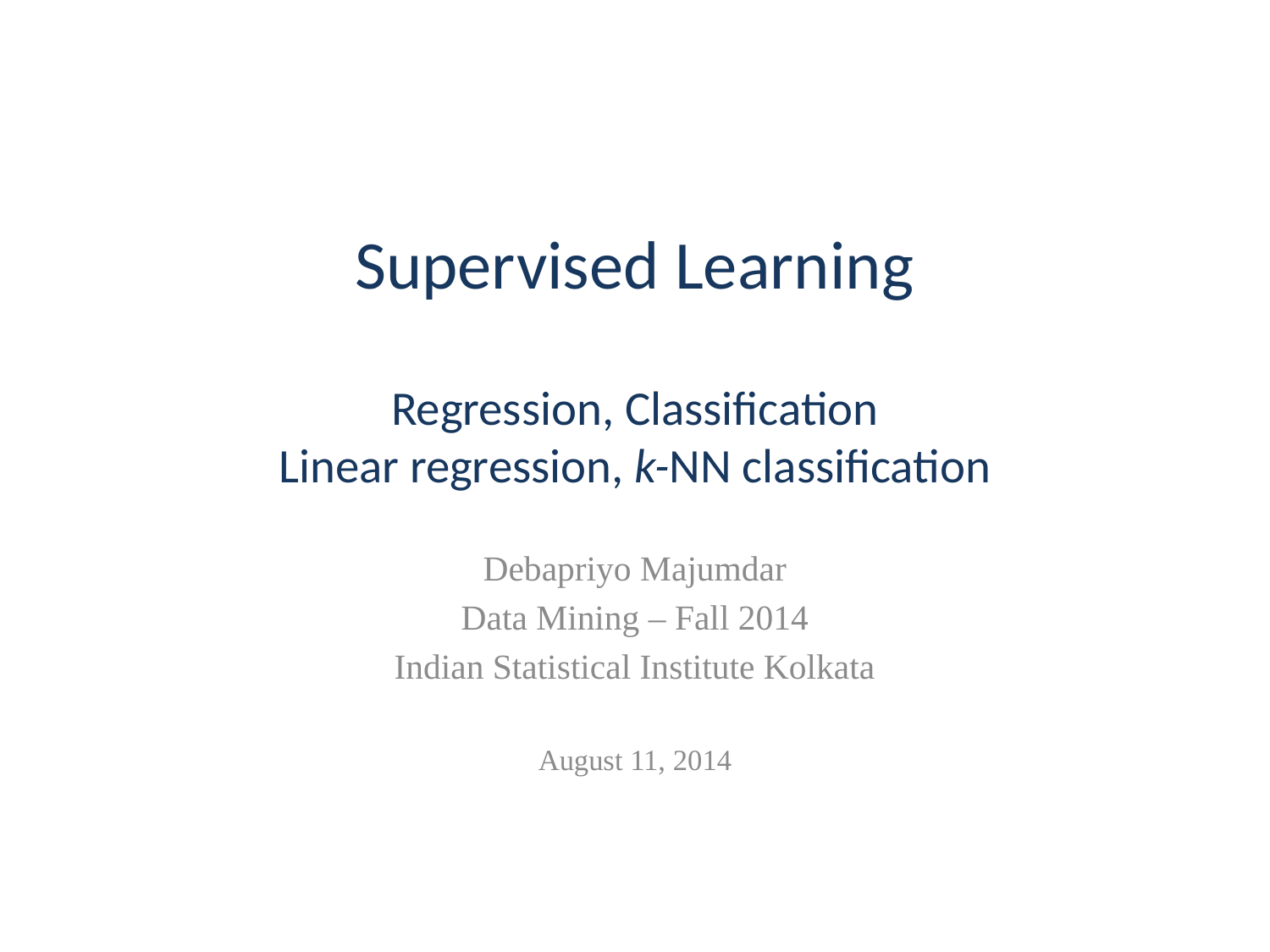

# Supervised Learning Regression, Classification Linear regression, k-NN classification
Debapriyo Majumdar
Data Mining – Fall 2014
Indian Statistical Institute Kolkata

August 11, 2014